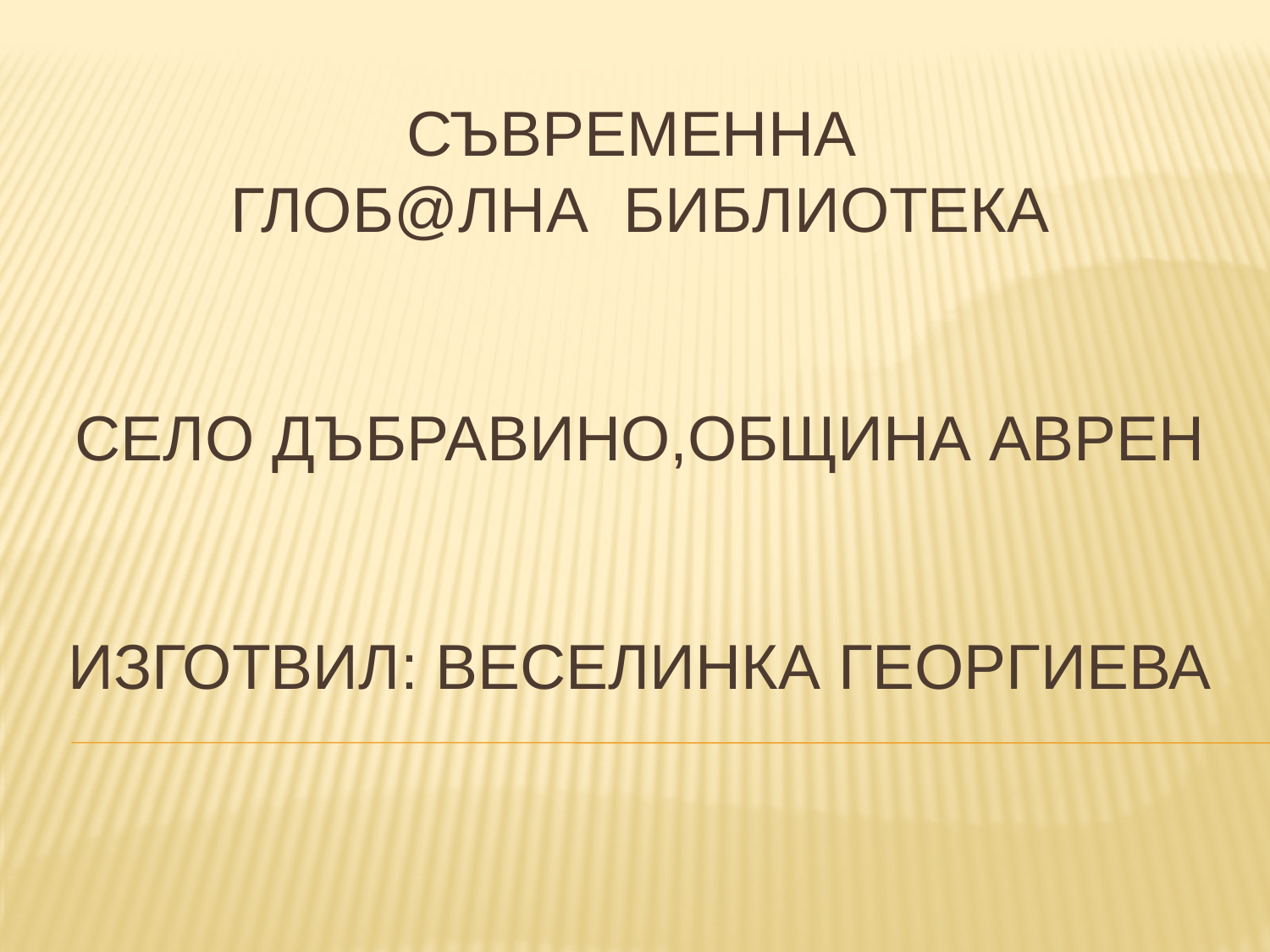

# СЪВРЕМЕННА ГЛОБ@ЛНА  БИБЛИОТЕКА село Дъбравино,община Аврен изготвил: Веселинка георгиева